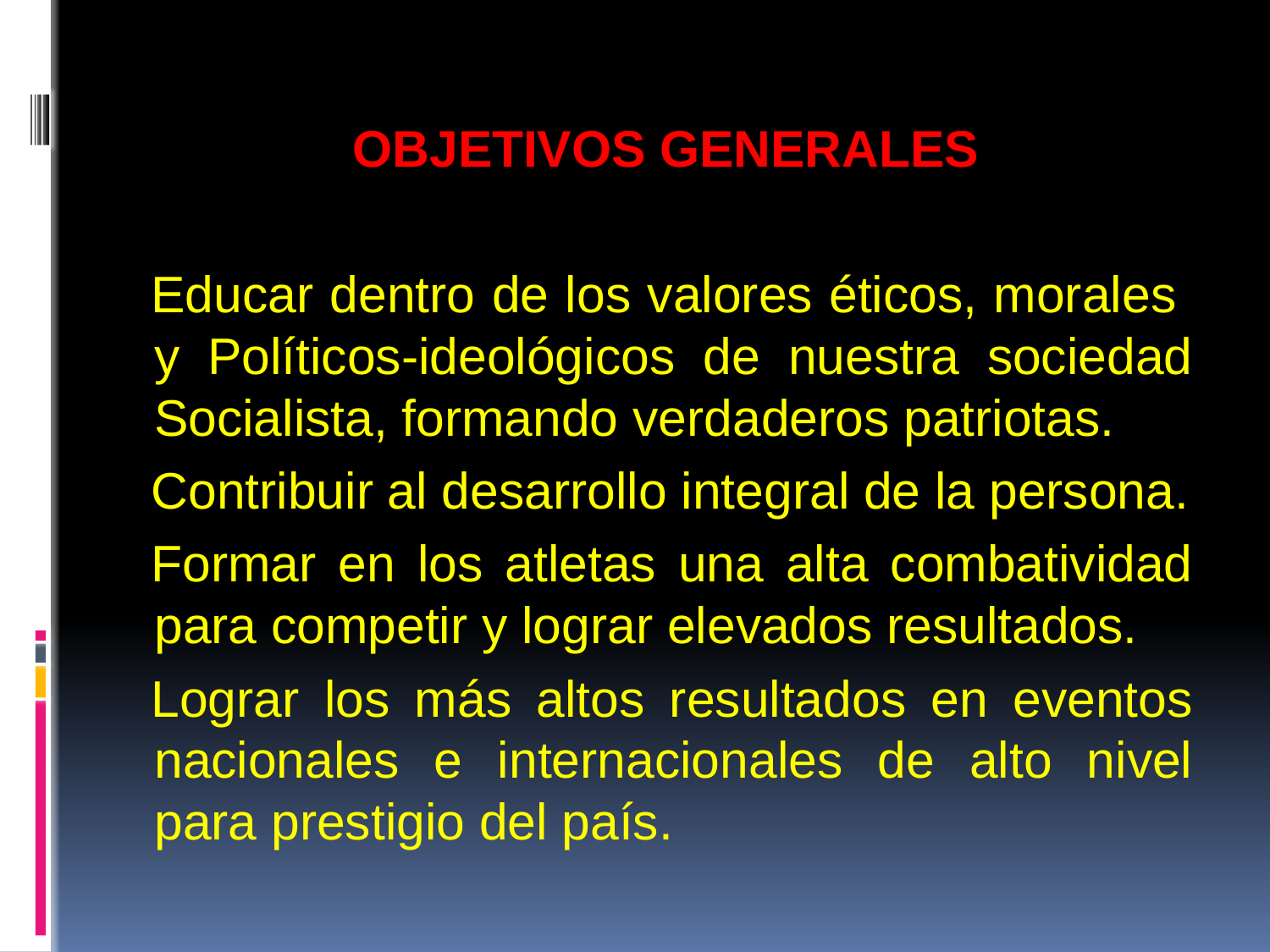

OBJETIVOS GENERALES

Educar dentro de los valores éticos, morales  y Políticos-ideológicos de nuestra sociedad Socialista, formando verdaderos patriotas.
Contribuir al desarrollo integral de la persona.
Formar en los atletas una alta combatividad para competir y lograr elevados resultados.
Lograr los más altos resultados en eventos nacionales e internacionales de alto nivel para prestigio del país.